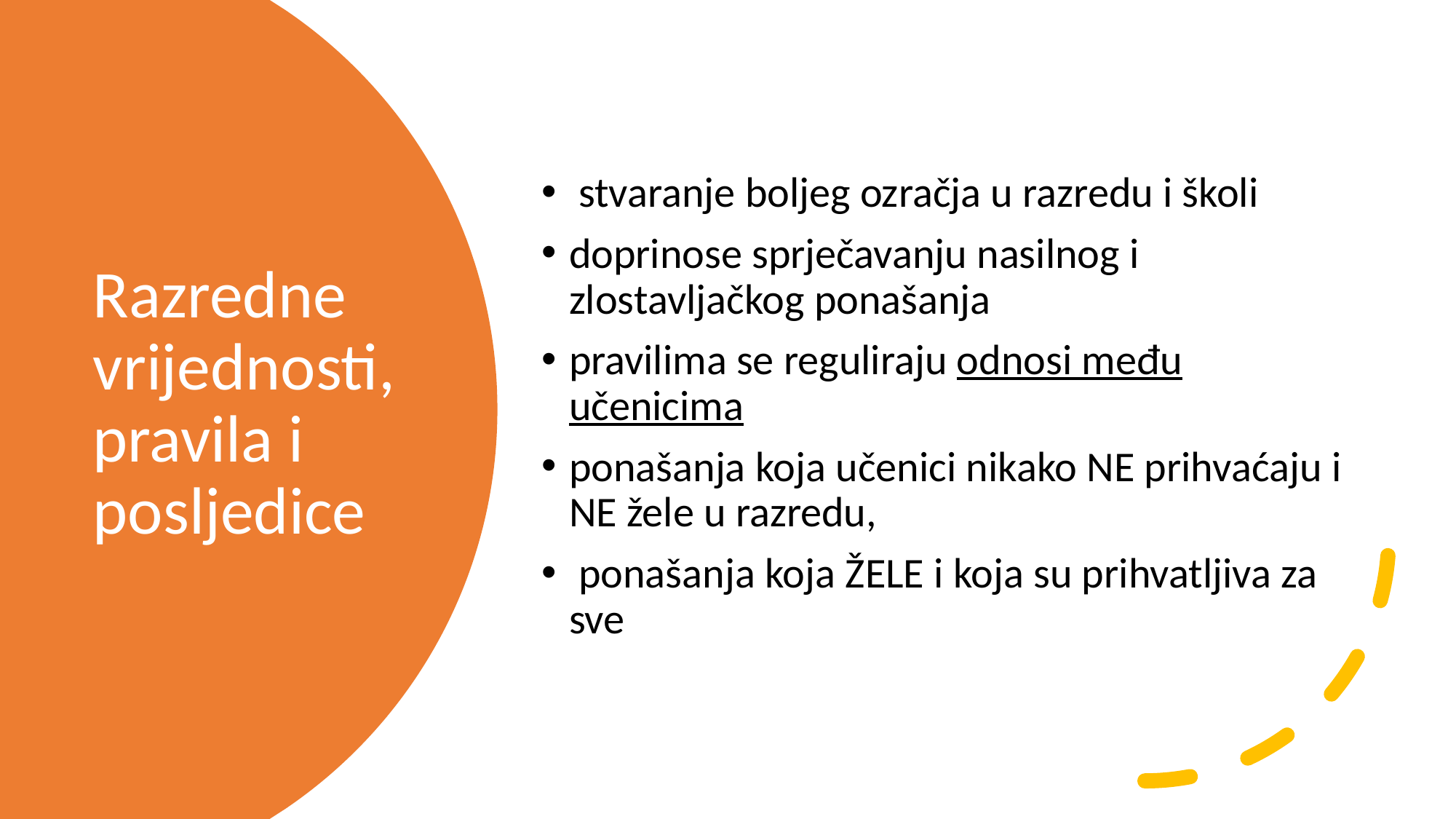

stvaranje boljeg ozračja u razredu i školi
doprinose sprječavanju nasilnog i zlostavljačkog ponašanja
pravilima se reguliraju odnosi među učenicima
ponašanja koja učenici nikako NE prihvaćaju i NE žele u razredu,
 ponašanja koja ŽELE i koja su prihvatljiva za sve

# Razredne vrijednosti, pravila i posljedice